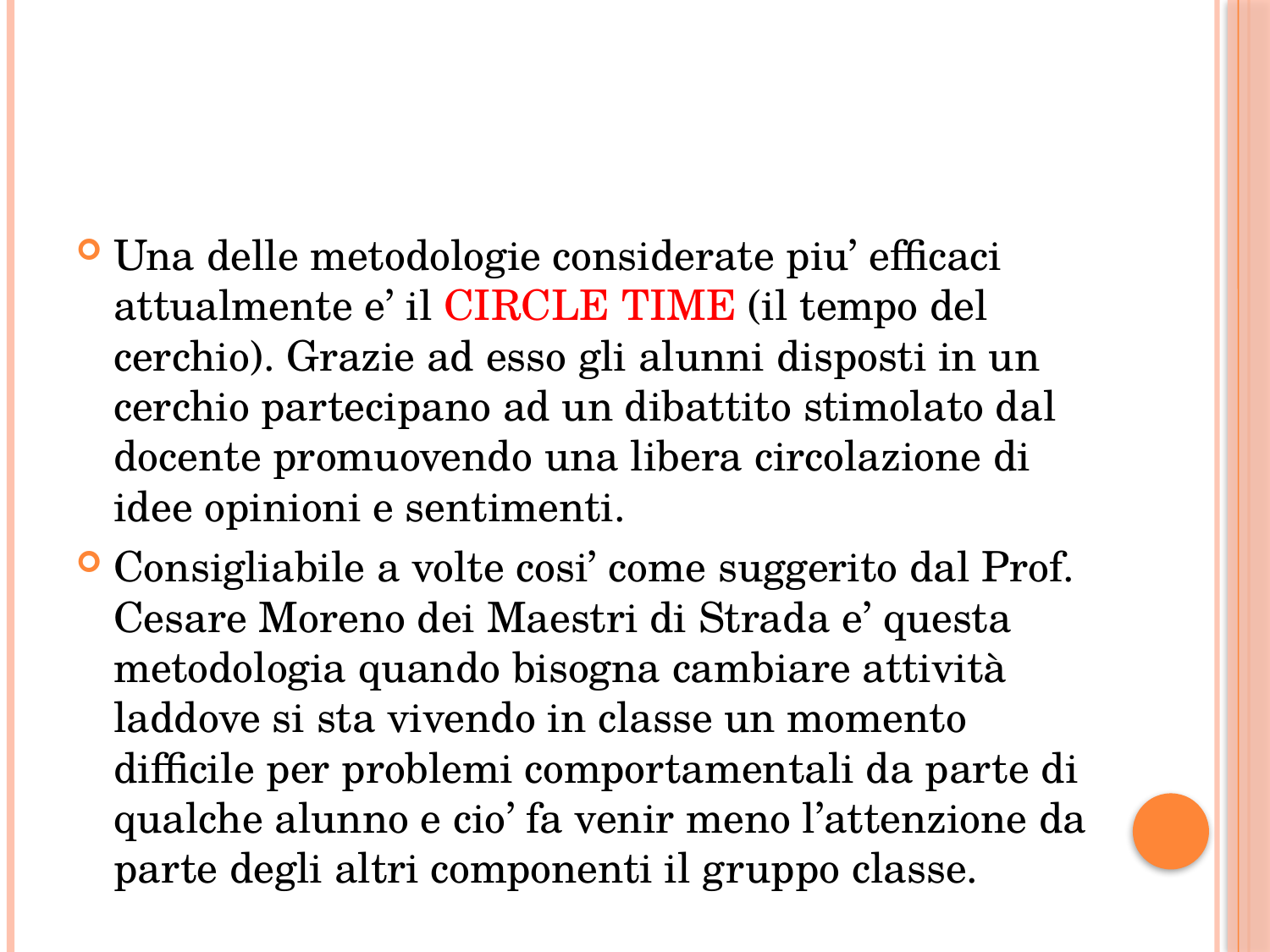

#
Una delle metodologie considerate piu’ efficaci attualmente e’ il CIRCLE TIME (il tempo del cerchio). Grazie ad esso gli alunni disposti in un cerchio partecipano ad un dibattito stimolato dal docente promuovendo una libera circolazione di idee opinioni e sentimenti.
Consigliabile a volte cosi’ come suggerito dal Prof. Cesare Moreno dei Maestri di Strada e’ questa metodologia quando bisogna cambiare attività laddove si sta vivendo in classe un momento difficile per problemi comportamentali da parte di qualche alunno e cio’ fa venir meno l’attenzione da parte degli altri componenti il gruppo classe.